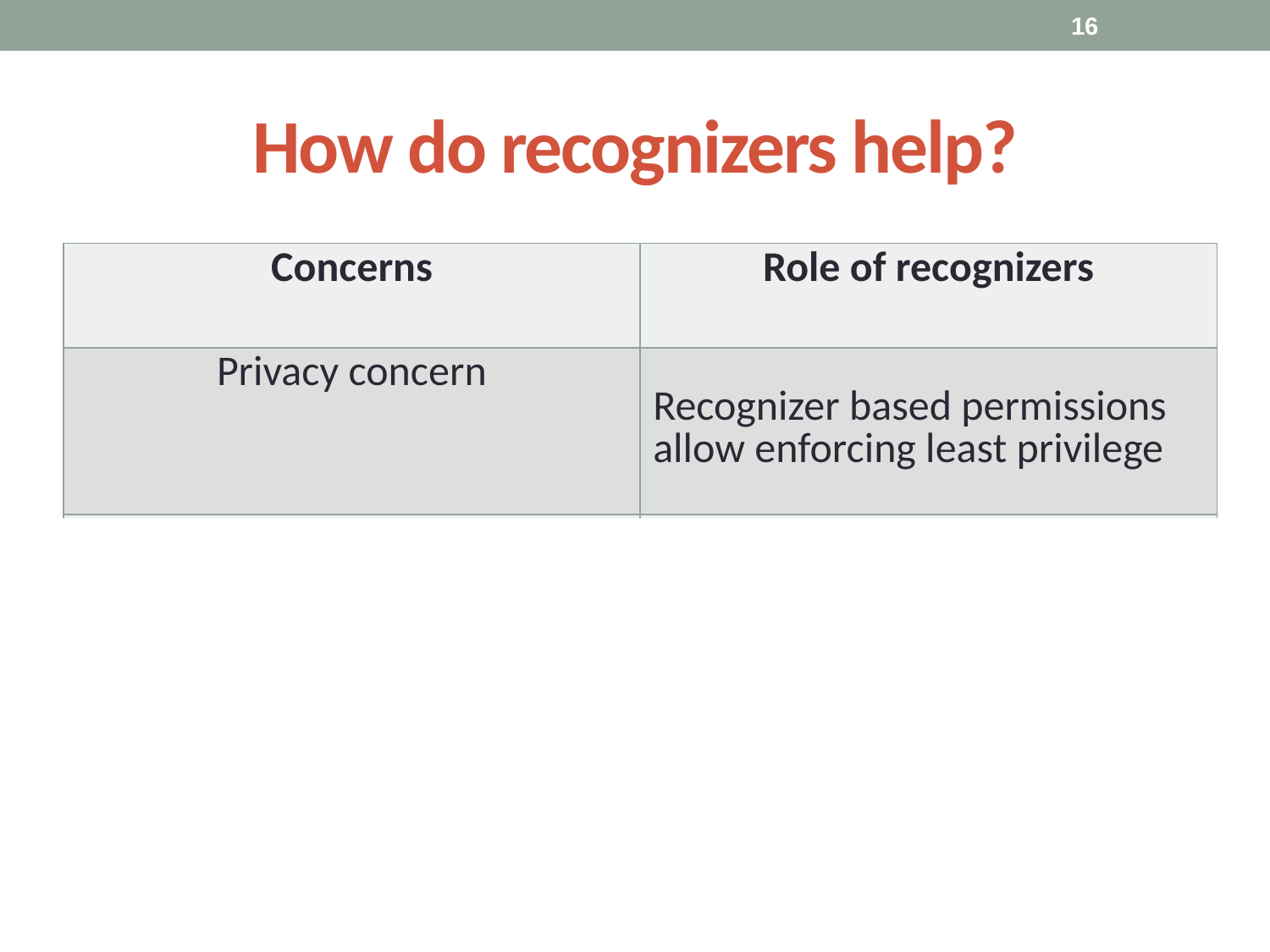

16
# How do recognizers help?

| Concerns | Role of recognizers |
| --- | --- |
| Privacy concern | Recognizer based permissions allow enforcing least privilege |
| Scalability concern | Recognizers allow computation sharing across apps |
|  | Offload individual recognizers |